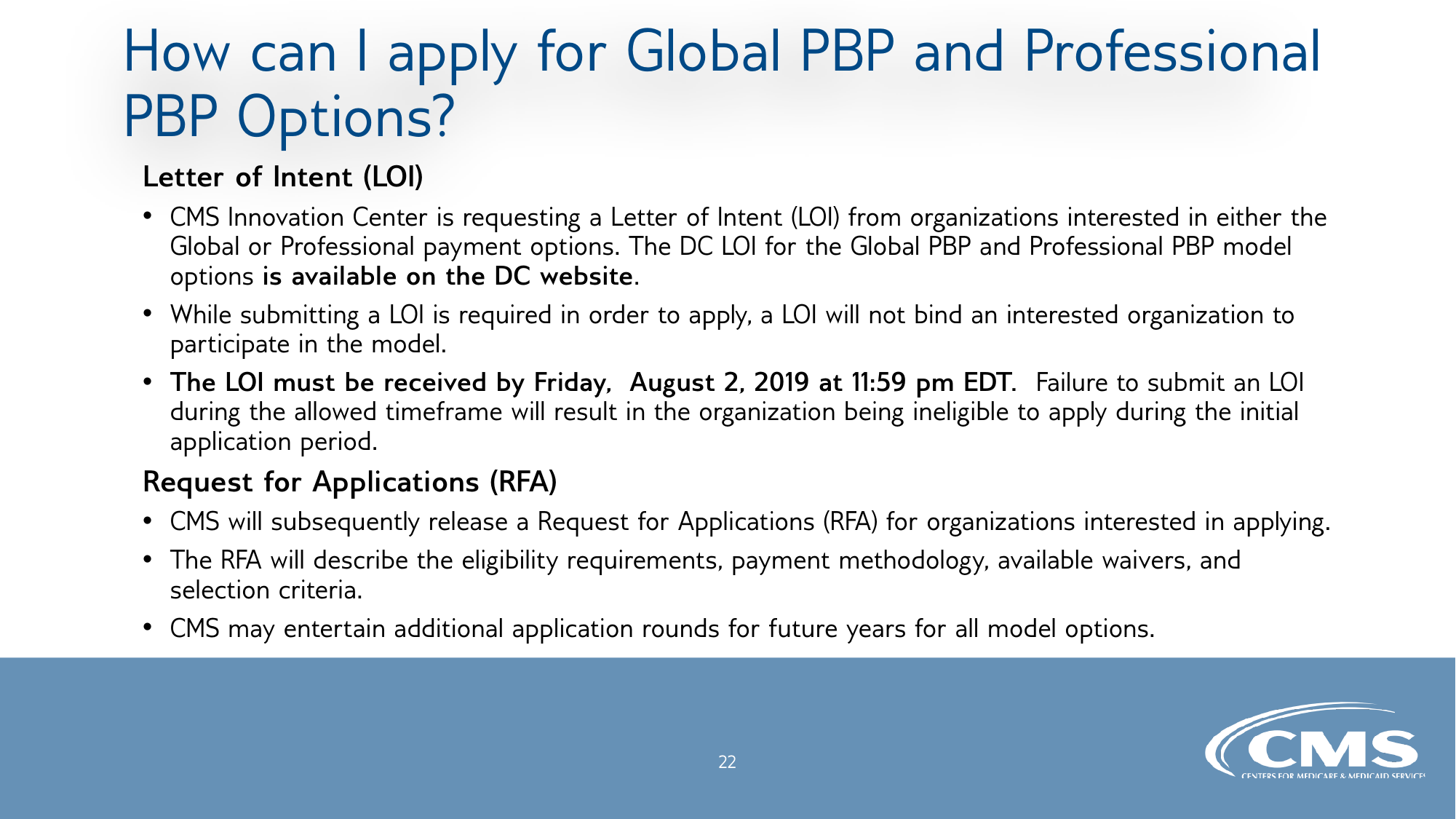

# How can I apply for Global PBP and Professional PBP Options?
Letter of Intent (LOI)
CMS Innovation Center is requesting a Letter of Intent (LOI) from organizations interested in either the Global or Professional payment options. The DC LOI for the Global PBP and Professional PBP model options is available on the DC website.
While submitting a LOI is required in order to apply, a LOI will not bind an interested organization to participate in the model.
The LOI must be received by Friday,  August 2, 2019 at 11:59 pm EDT.  Failure to submit an LOI during the allowed timeframe will result in the organization being ineligible to apply during the initial application period.
Request for Applications (RFA)
CMS will subsequently release a Request for Applications (RFA) for organizations interested in applying.
The RFA will describe the eligibility requirements, payment methodology, available waivers, and selection criteria.
CMS may entertain additional application rounds for future years for all model options.
22